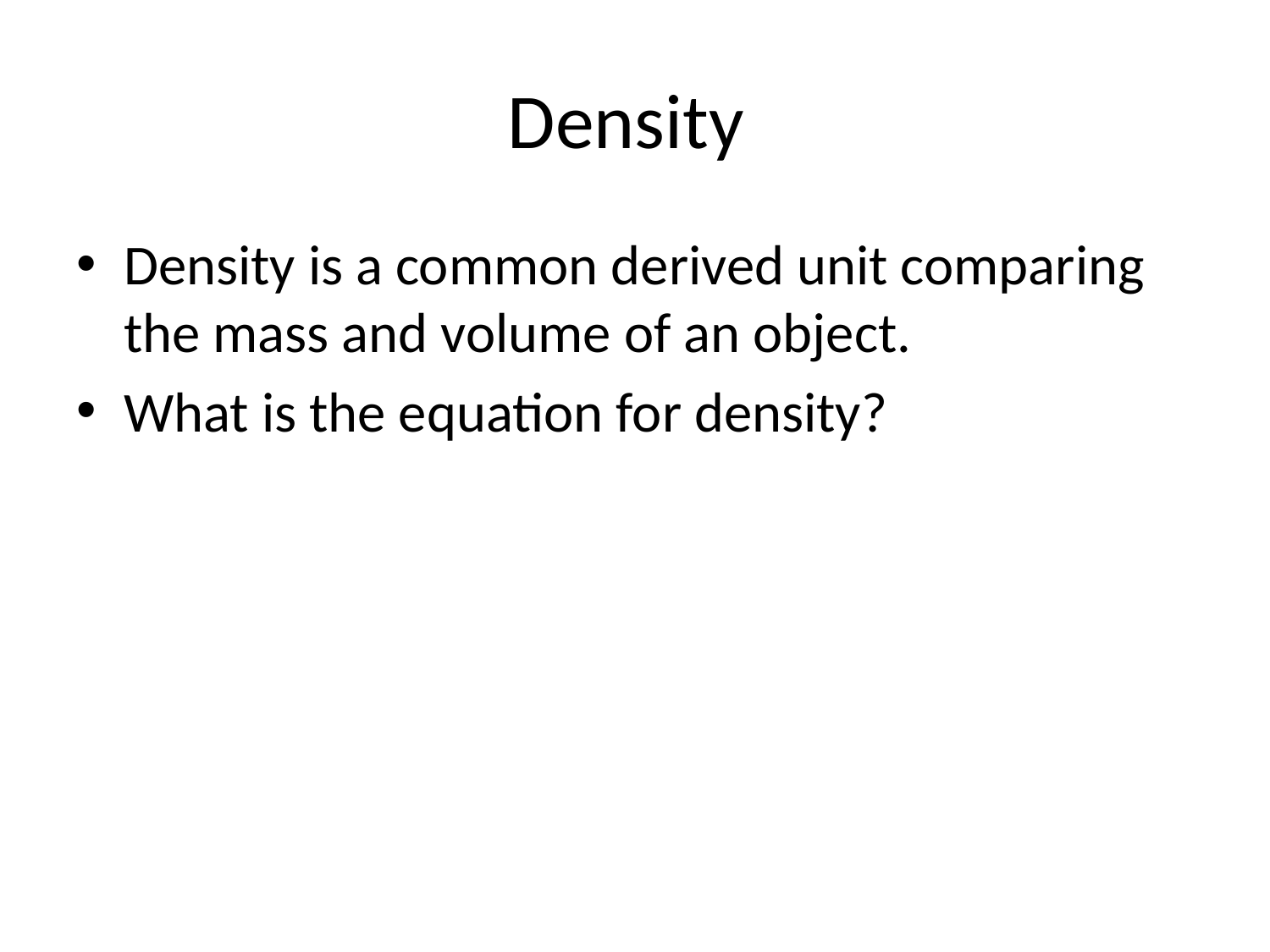

# Density
Density is a common derived unit comparing the mass and volume of an object.
What is the equation for density?